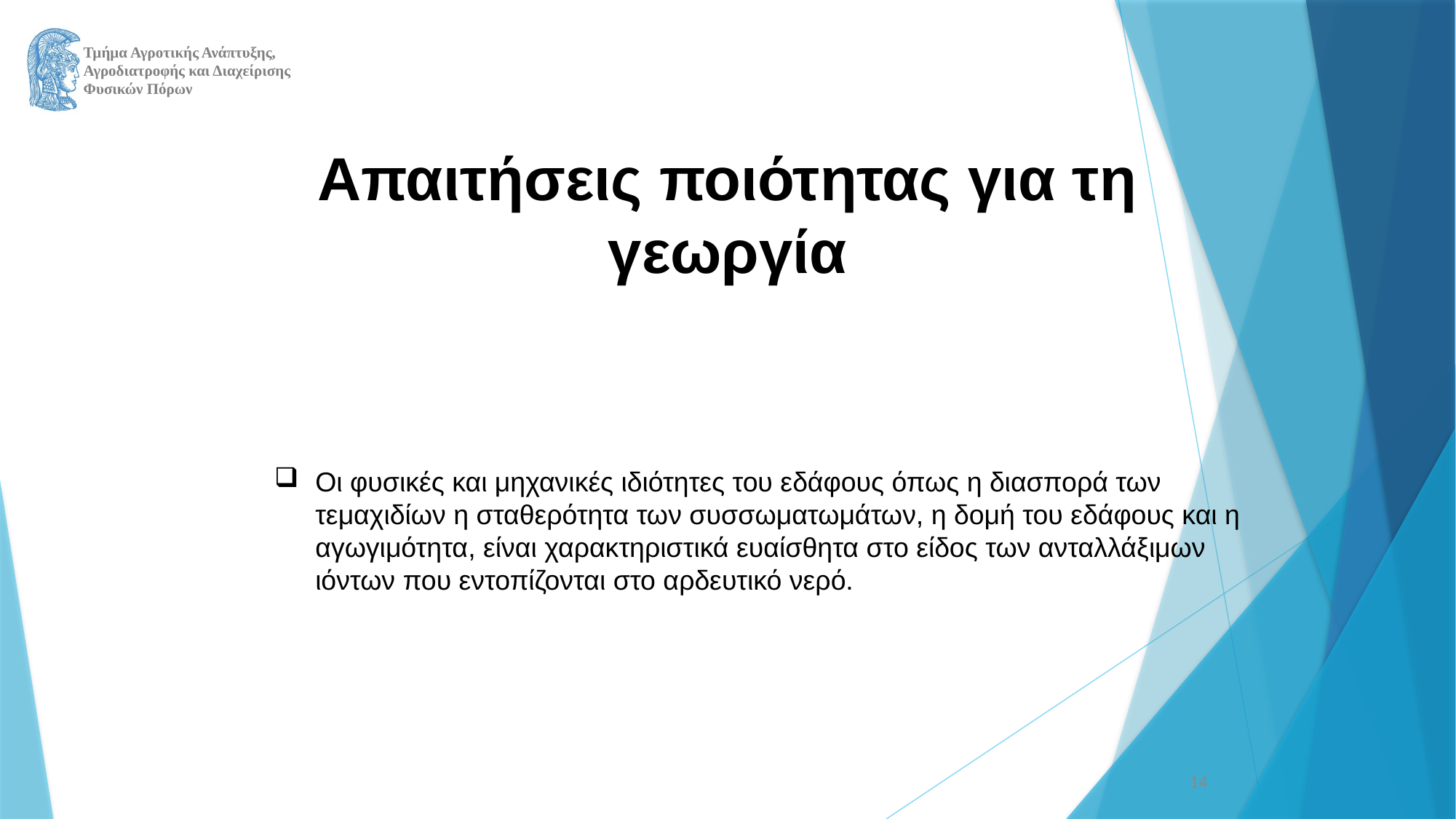

Απαιτήσεις ποιότητας για τη γεωργία

Οι φυσικές και μηχανικές ιδιότητες του εδάφους όπως η διασπορά των τεμαχιδίων η σταθερότητα των συσσωματωμάτων, η δομή του εδάφους και η αγωγιμότητα, είναι χαρακτηριστικά ευαίσθητα στο είδος των ανταλλάξιμων ιόντων που εντοπίζονται στο αρδευτικό νερό.

14